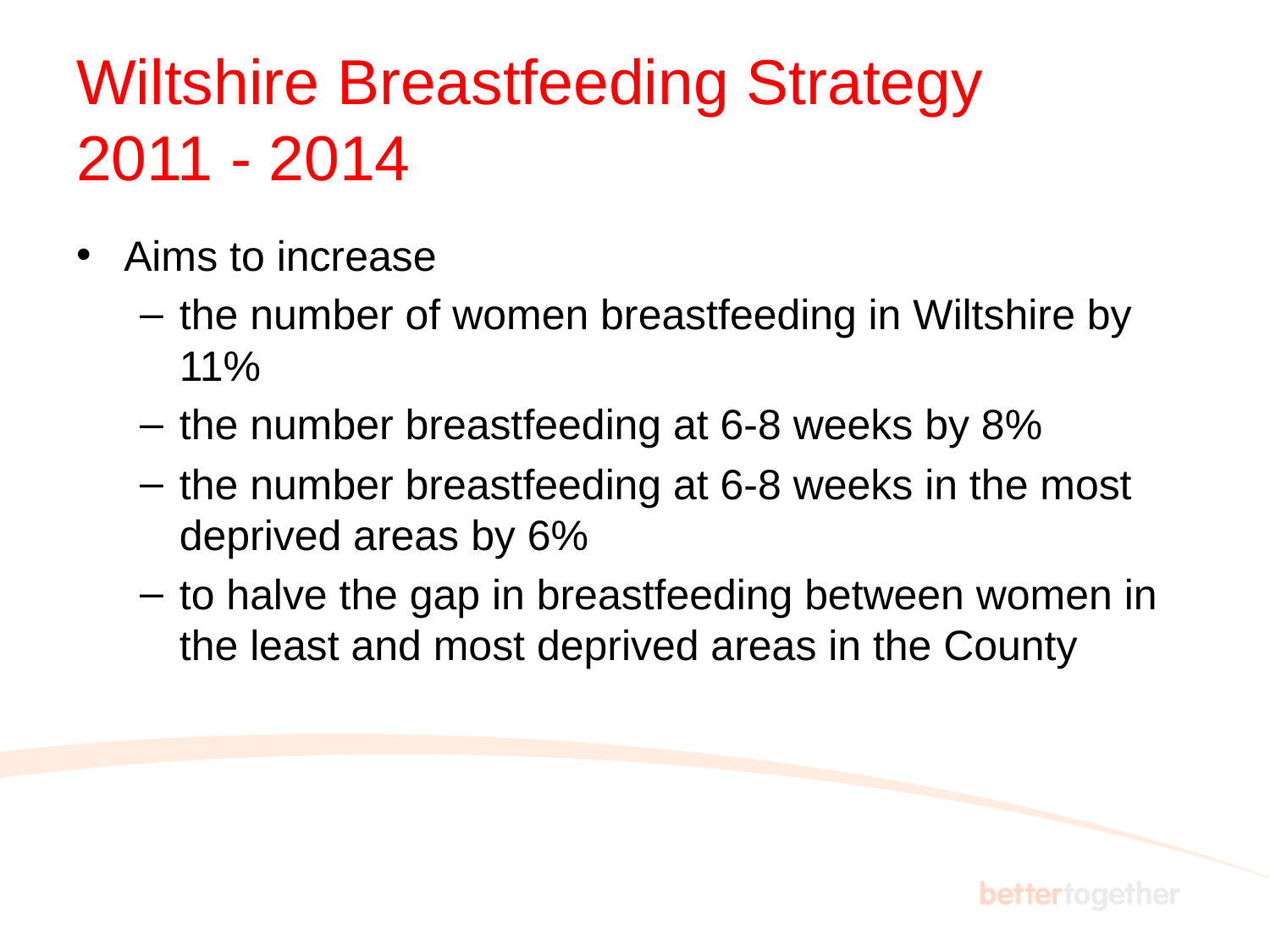

# Wiltshire Breastfeeding Strategy 2011 - 2014
Aims to increase
the number of women breastfeeding in Wiltshire by 11%
the number breastfeeding at 6-8 weeks by 8%
the number breastfeeding at 6-8 weeks in the most deprived areas by 6%
to halve the gap in breastfeeding between women in the least and most deprived areas in the County